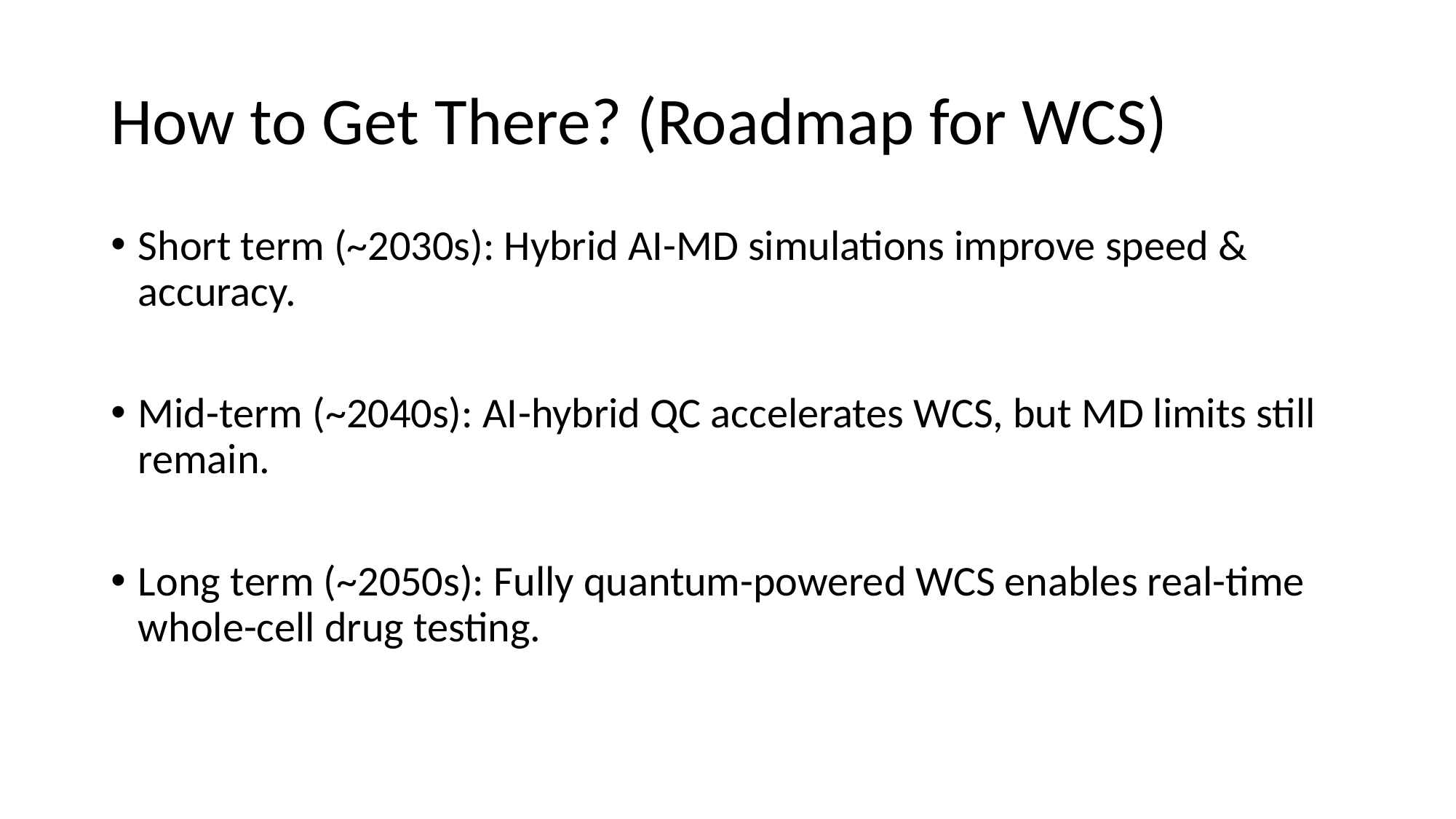

# How to Get There? (Roadmap for WCS)
Short term (~2030s): Hybrid AI-MD simulations improve speed & accuracy.

Mid-term (~2040s): AI-hybrid QC accelerates WCS, but MD limits still remain.

Long term (~2050s): Fully quantum-powered WCS enables real-time whole-cell drug testing.